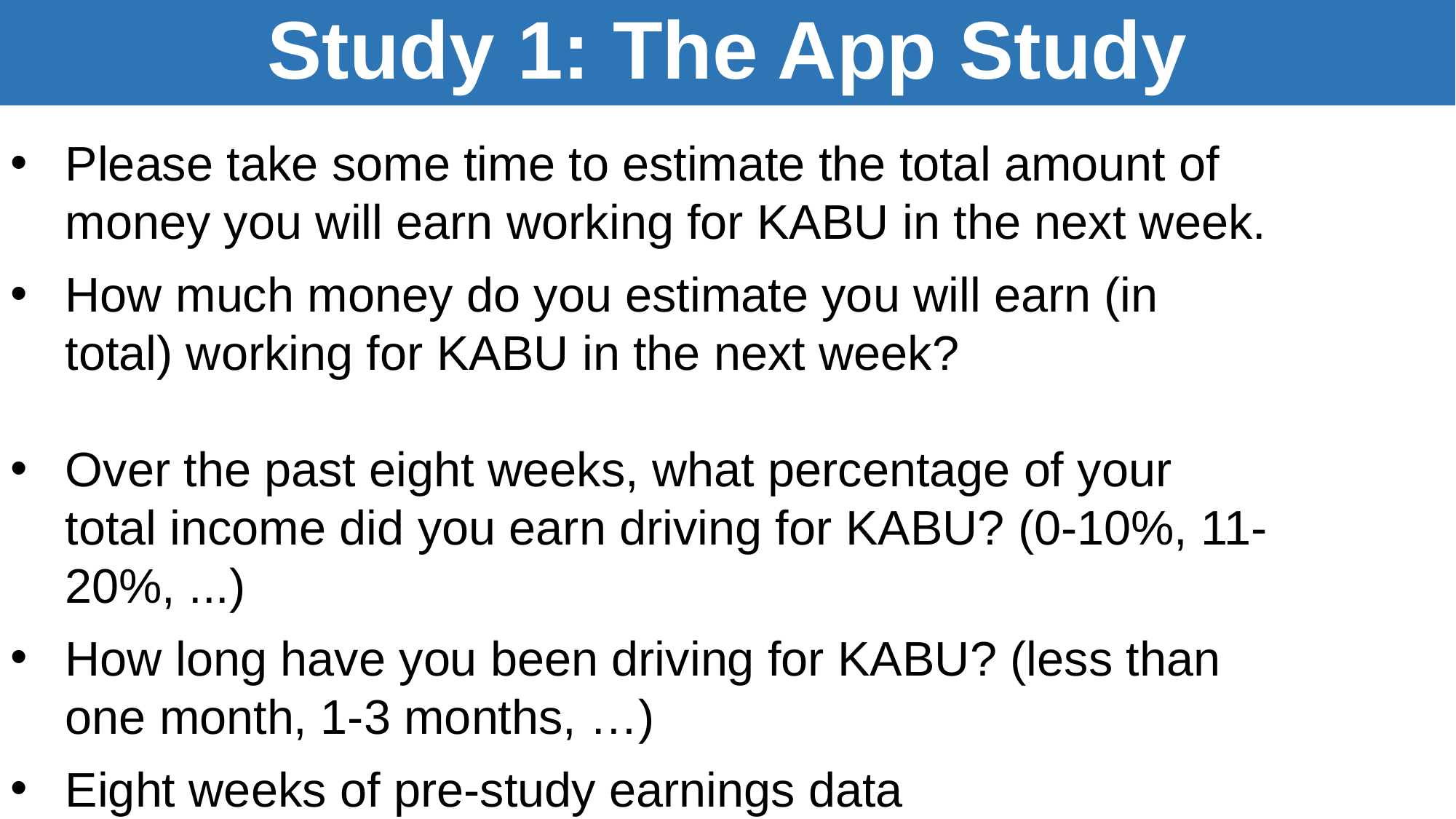

# Study 1: The App Study

Please take some time to estimate the total amount of money you will earn working for KABU in the next week.

How much money do you estimate you will earn (in total) working for KABU in the next week?

Over the past eight weeks, what percentage of your total income did you earn driving for KABU? (0-10%, 11-20%, ...)

How long have you been driving for KABU? (less than one month, 1-3 months, …)

Eight weeks of pre-study earnings data